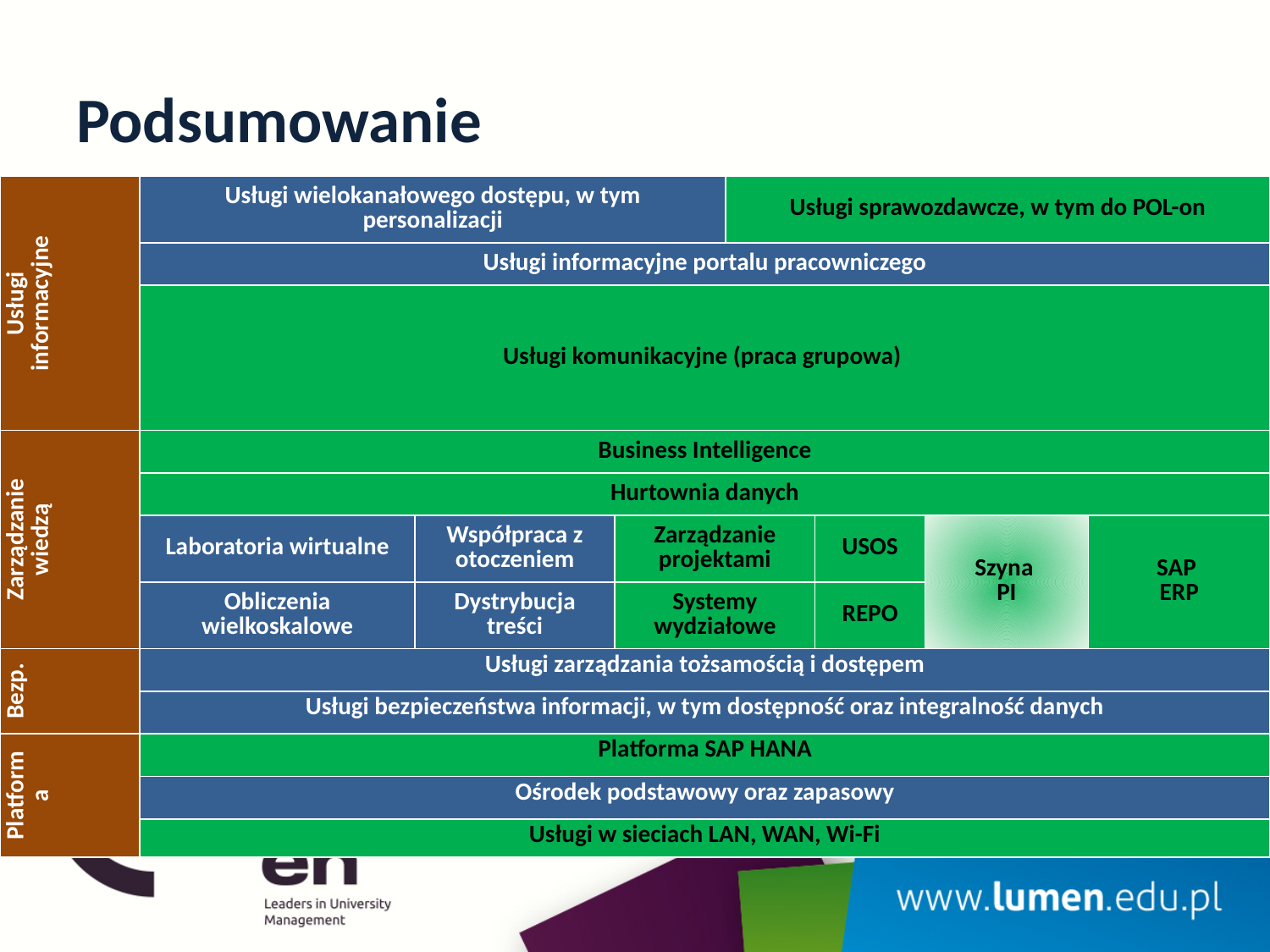

# Podsumowanie
| Usługi informacyjne | Usługi wielokanałowego dostępu, w tym personalizacji |  |  | Usługi sprawozdawcze, w tym do POL-on |  |  |  |
| --- | --- | --- | --- | --- | --- | --- | --- |
|  | Usługi informacyjne portalu pracowniczego |  |  |  |  |  |  |
|  | Usługi komunikacyjne (praca grupowa) |  |  |  |  |  |  |
| Zarządzanie wiedzą | Business Intelligence |  |  |  |  |  |  |
|  | Hurtownia danych |  |  |  |  |  |  |
|  | Laboratoria wirtualne | Współpraca z otoczeniem | Zarządzanie projektami |  | USOS | Szyna PI | SAP ERP |
|  | Obliczenia wielkoskalowe | Dystrybucja treści | Systemy wydziałowe |  | REPO |  |  |
| Bezp. | Usługi zarządzania tożsamością i dostępem |  |  |  |  |  |  |
|  | Usługi bezpieczeństwa informacji, w tym dostępność oraz integralność danych |  |  |  |  |  |  |
| Platforma | Platforma SAP HANA |  |  |  |  |  |  |
|  | Ośrodek podstawowy oraz zapasowy |  |  |  |  |  |  |
|  | Usługi w sieciach LAN, WAN, Wi-Fi |  |  |  |  |  |  |